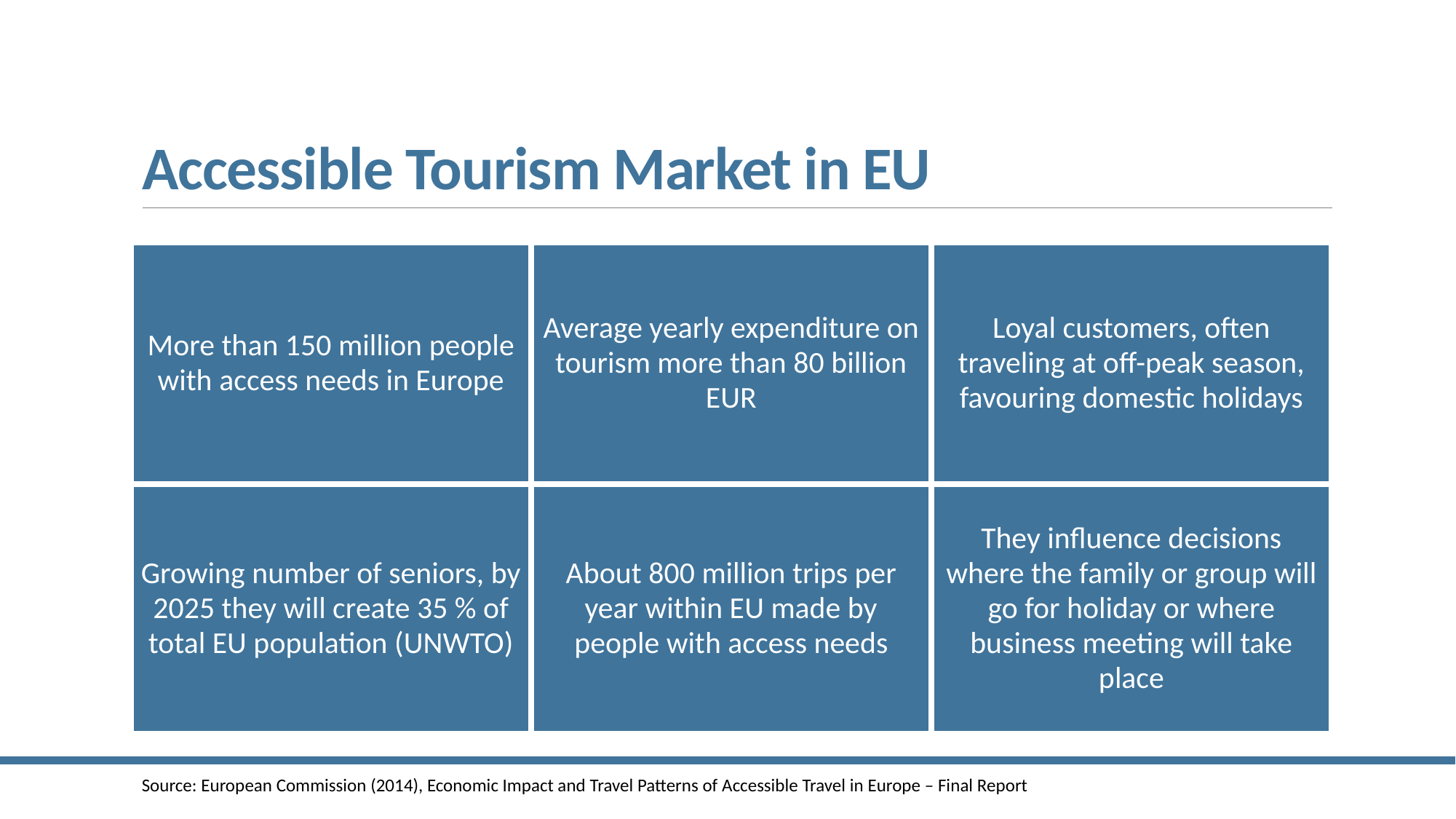

# Accessible Tourism Market in EU
| More than 150 million people with access needs in Europe | Average yearly expenditure on tourism more than 80 billion EUR | Loyal customers, often traveling at off-peak season, favouring domestic holidays |
| --- | --- | --- |
| Growing number of seniors, by 2025 they will create 35 % of total EU population (UNWTO) | About 800 million trips per year within EU made by people with access needs | They influence decisions where the family or group will go for holiday or where business meeting will take place |
Source: European Commission (2014), Economic Impact and Travel Patterns of Accessible Travel in Europe – Final Report